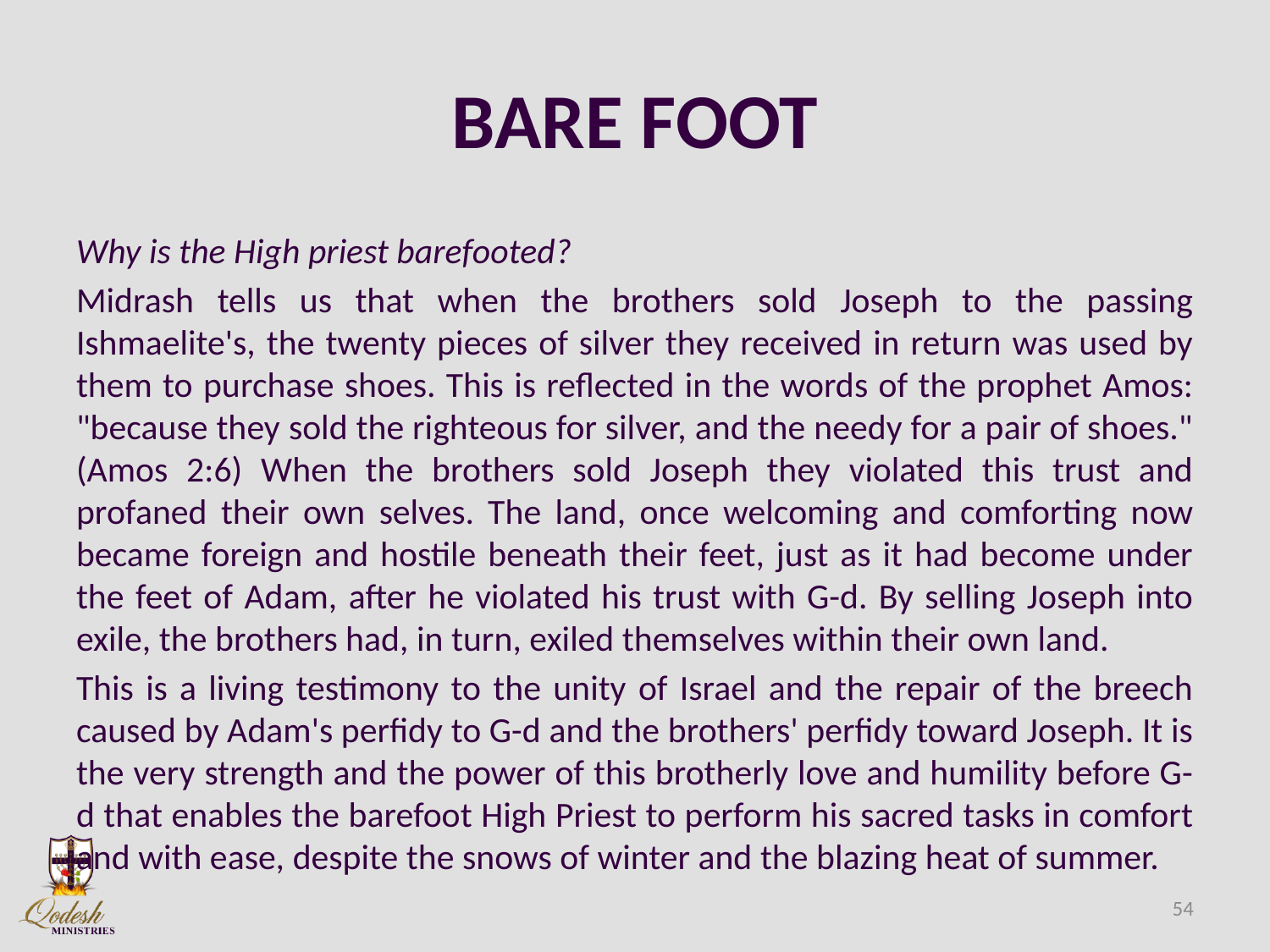

# BARE FOOT
Why is the High priest barefooted?
Midrash tells us that when the brothers sold Joseph to the passing Ishmaelite's, the twenty pieces of silver they received in return was used by them to purchase shoes. This is reflected in the words of the prophet Amos: "because they sold the righteous for silver, and the needy for a pair of shoes." (Amos 2:6) When the brothers sold Joseph they violated this trust and profaned their own selves. The land, once welcoming and comforting now became foreign and hostile beneath their feet, just as it had become under the feet of Adam, after he violated his trust with G-d. By selling Joseph into exile, the brothers had, in turn, exiled themselves within their own land.
This is a living testimony to the unity of Israel and the repair of the breech caused by Adam's perfidy to G-d and the brothers' perfidy toward Joseph. It is the very strength and the power of this brotherly love and humility before G-d that enables the barefoot High Priest to perform his sacred tasks in comfort and with ease, despite the snows of winter and the blazing heat of summer.

54